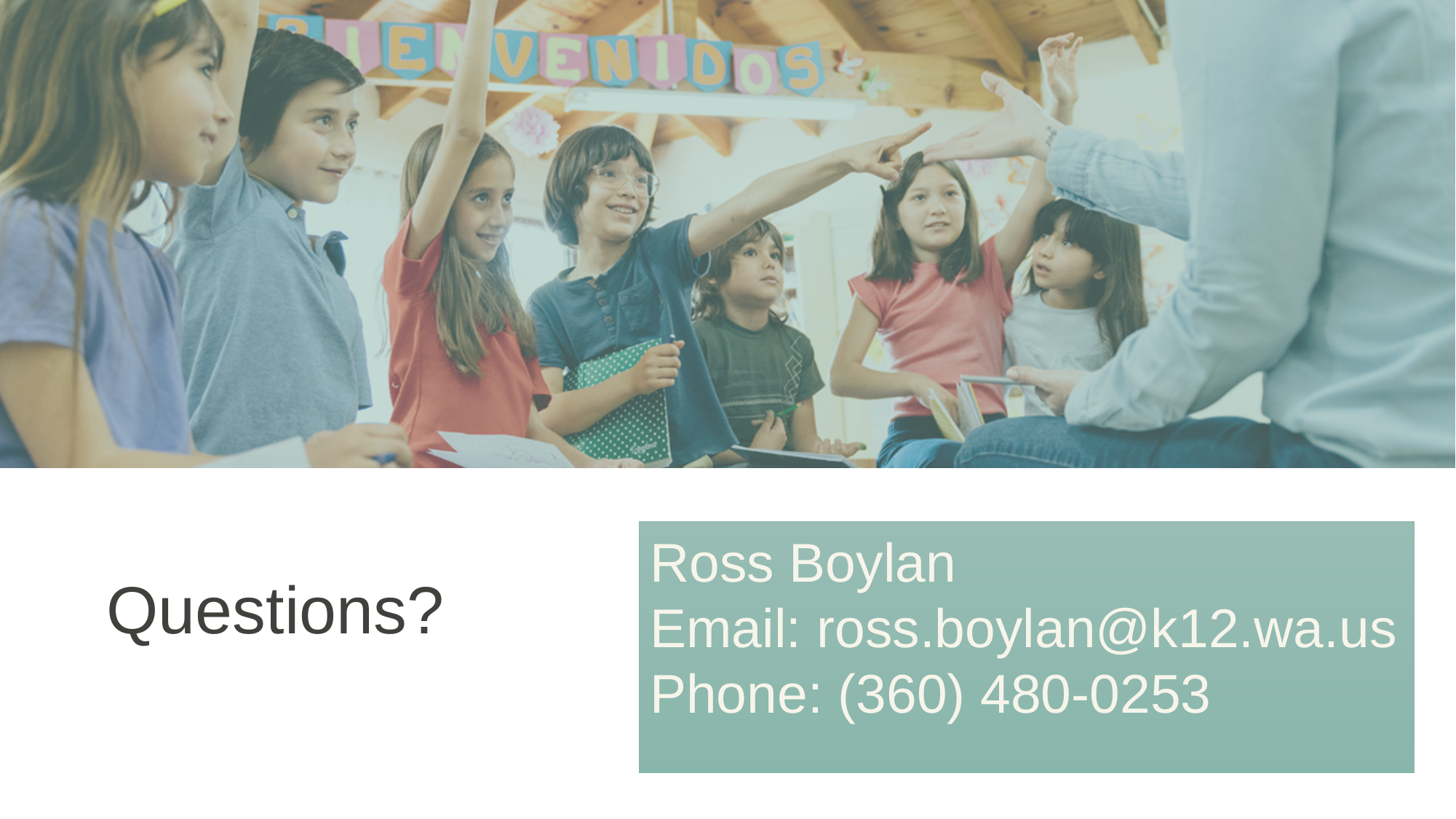

Ross Boylan
Email: ross.boylan@k12.wa.us
Phone: (360) 480-0253

# Questions?
| 10/12/2023 |
44